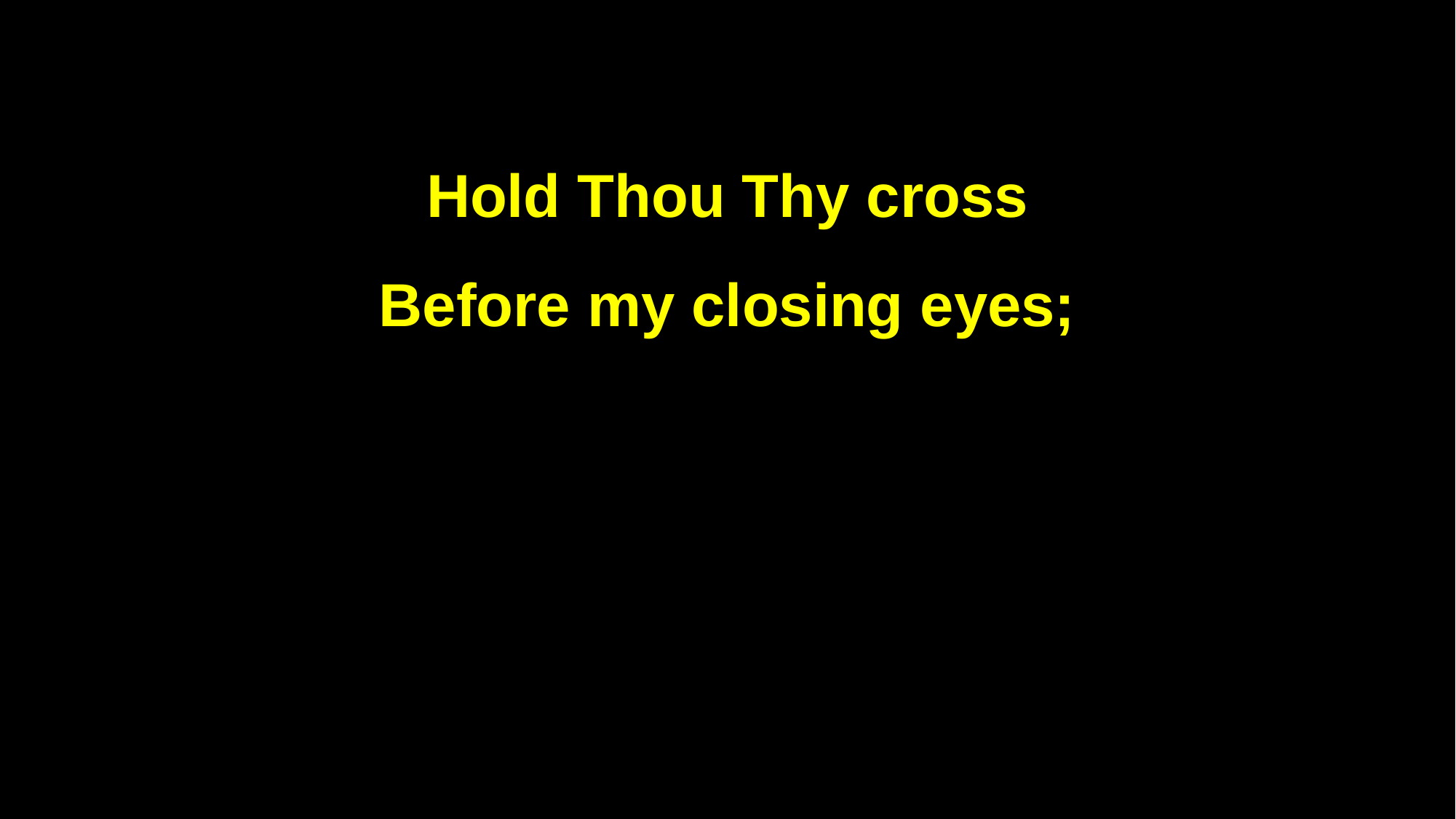

Hold Thou Thy cross
Before my closing eyes;